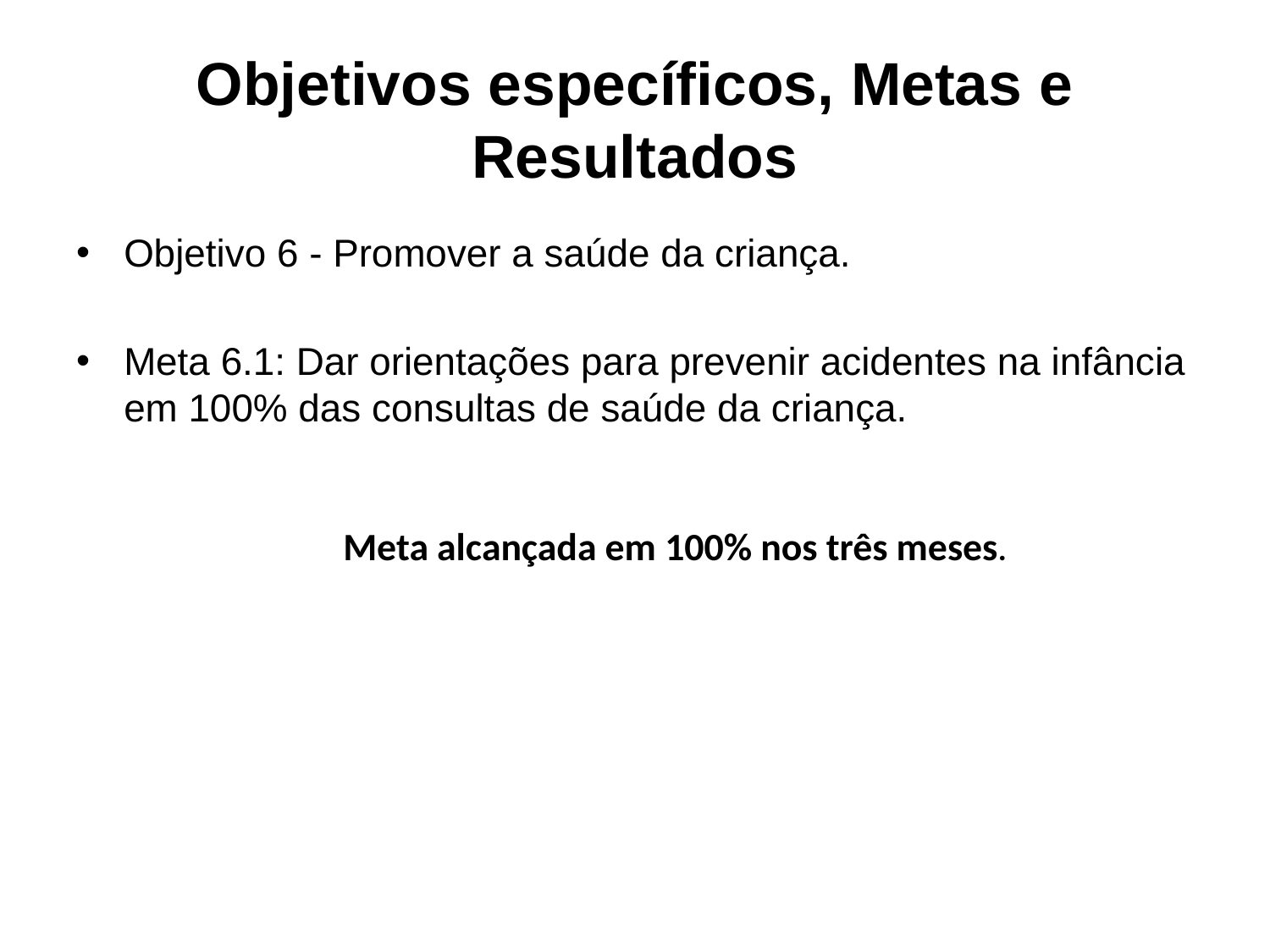

# Objetivos específicos, Metas e Resultados
Objetivo 6 - Promover a saúde da criança.

Meta 6.1: Dar orientações para prevenir acidentes na infância em 100% das consultas de saúde da criança.

Meta alcançada em 100% nos três meses.